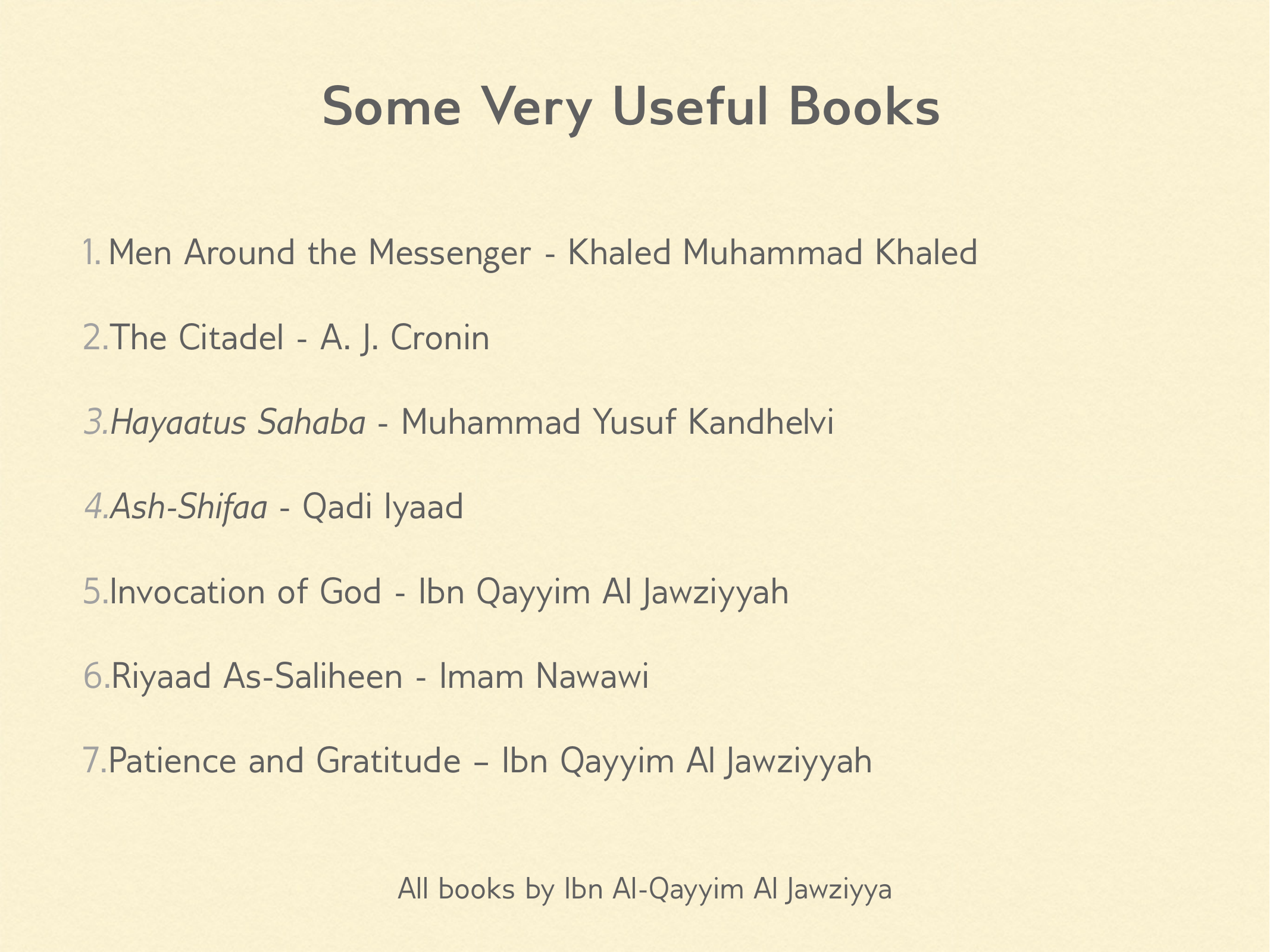

# Some Very Useful Books
Men Around the Messenger - Khaled Muhammad Khaled
The Citadel - A. J. Cronin
Hayaatus Sahaba - Muhammad Yusuf Kandhelvi
Ash-Shifaa - Qadi Iyaad
Invocation of God - Ibn Qayyim Al Jawziyyah
Riyaad As-Saliheen - Imam Nawawi
Patience and Gratitude – Ibn Qayyim Al Jawziyyah

All books by Ibn Al-Qayyim Al Jawziyya